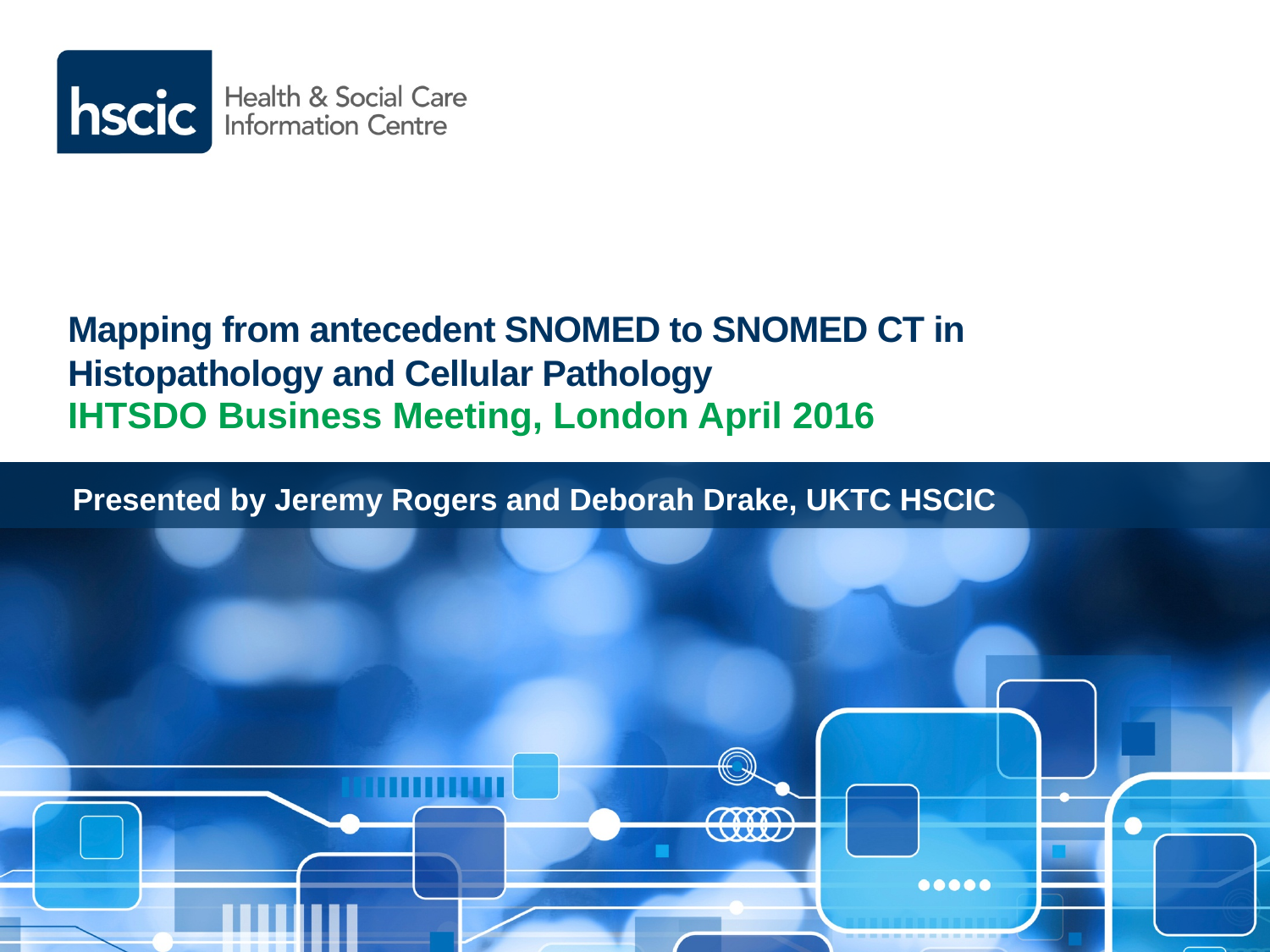

Mapping from antecedent SNOMED to SNOMED CT in Histopathology and Cellular Pathology

IHTSDO Business Meeting, London April 2016
Presented by Jeremy Rogers and Deborah Drake, UKTC HSCIC